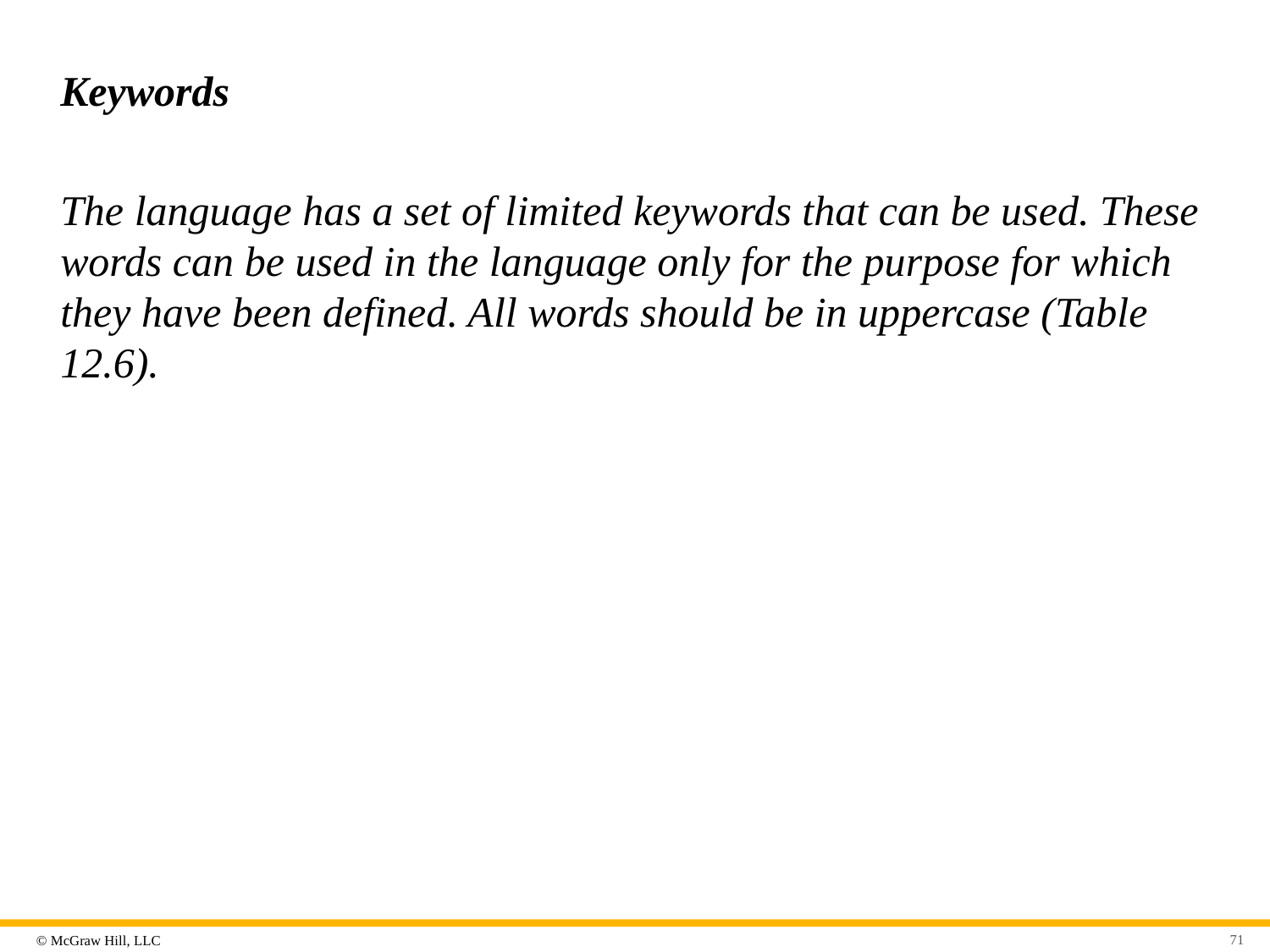

# Keywords
The language has a set of limited keywords that can be used. These words can be used in the language only for the purpose for which they have been defined. All words should be in uppercase (Table 12.6).
71